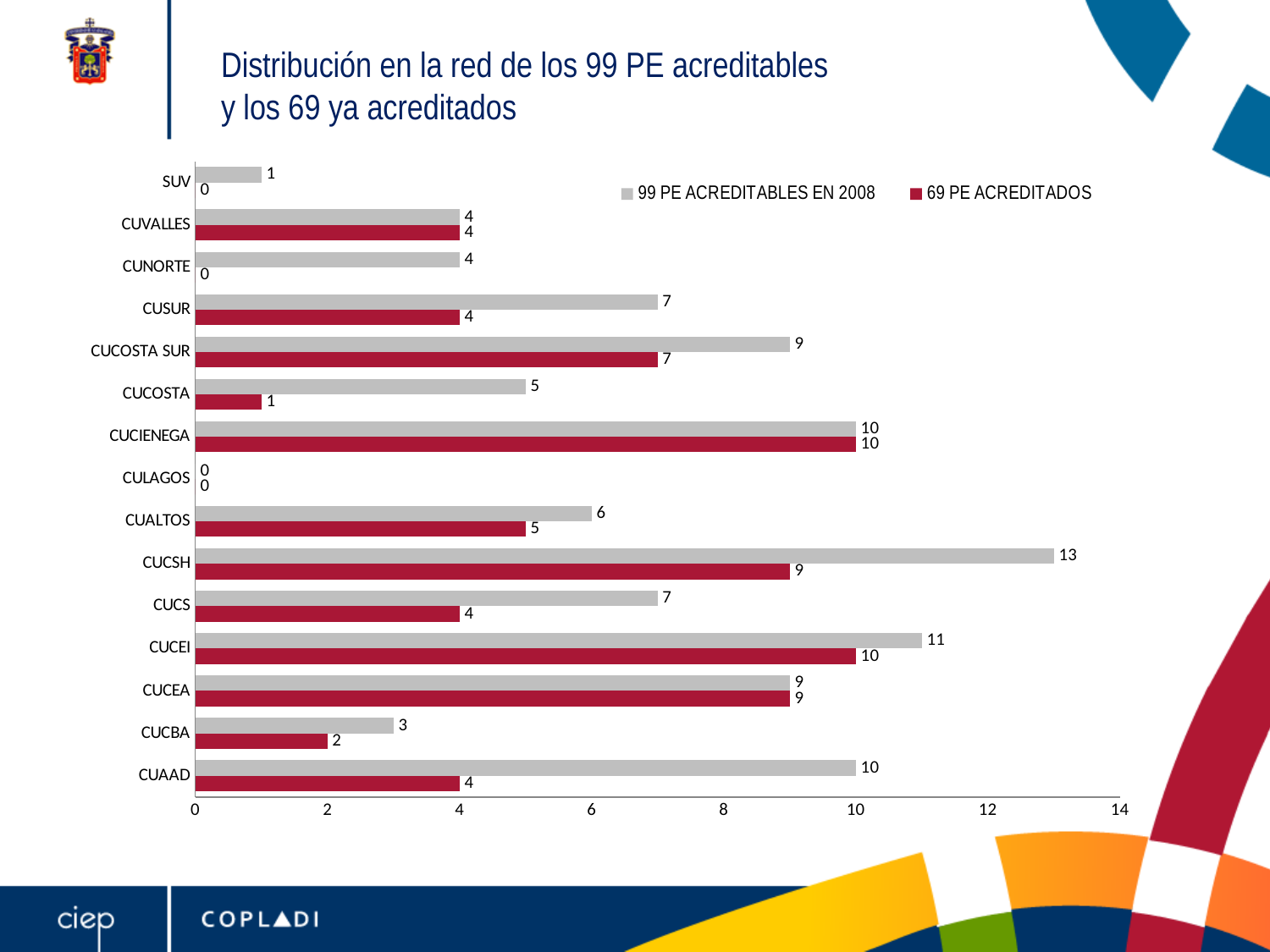

# Distribución en la red de los 99 PE acreditables y los 69 ya acreditados

### Chart

| Category | 69 PE ACREDITADOS  | 99 PE ACREDITABLES EN 2008 |
|---|---|---|
| CUAAD | 4.0 | 10.0 |
| CUCBA | 2.0 | 3.0 |
| CUCEA | 9.0 | 9.0 |
| CUCEI | 10.0 | 11.0 |
| CUCS | 4.0 | 7.0 |
| CUCSH | 9.0 | 13.0 |
| CUALTOS | 5.0 | 6.0 |
| CULAGOS | 0.0 | 0.0 |
| CUCIENEGA | 10.0 | 10.0 |
| CUCOSTA | 1.0 | 5.0 |
| CUCOSTA SUR | 7.0 | 9.0 |
| CUSUR | 4.0 | 7.0 |
| CUNORTE | 0.0 | 4.0 |
| CUVALLES | 4.0 | 4.0 |
| SUV | 0.0 | 1.0 |